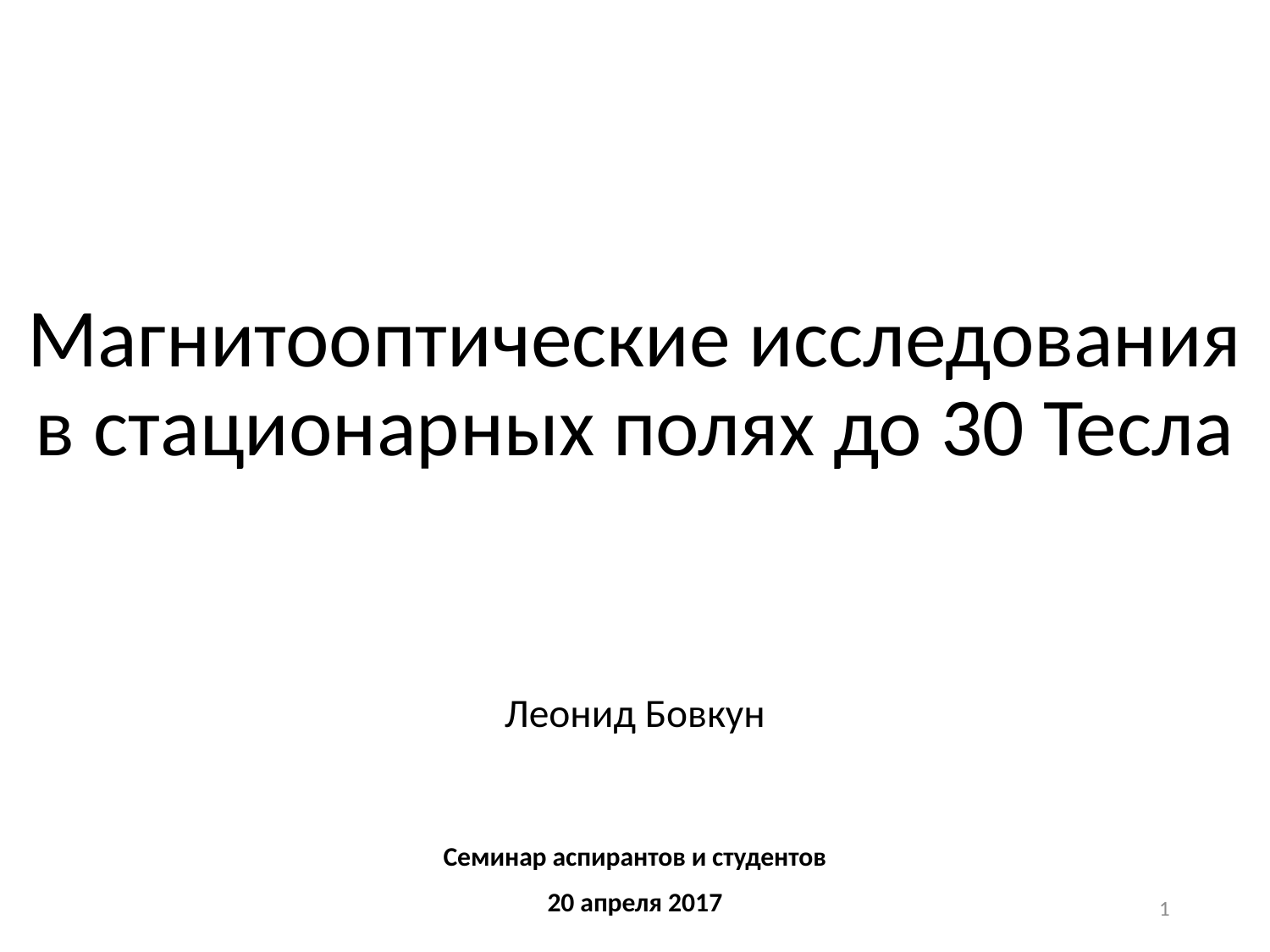

# Магнитооптические исследования в стационарных полях до 30 Тесла
Леонид Бовкун

Семинар аспирантов и студентов
20 апреля 2017
1